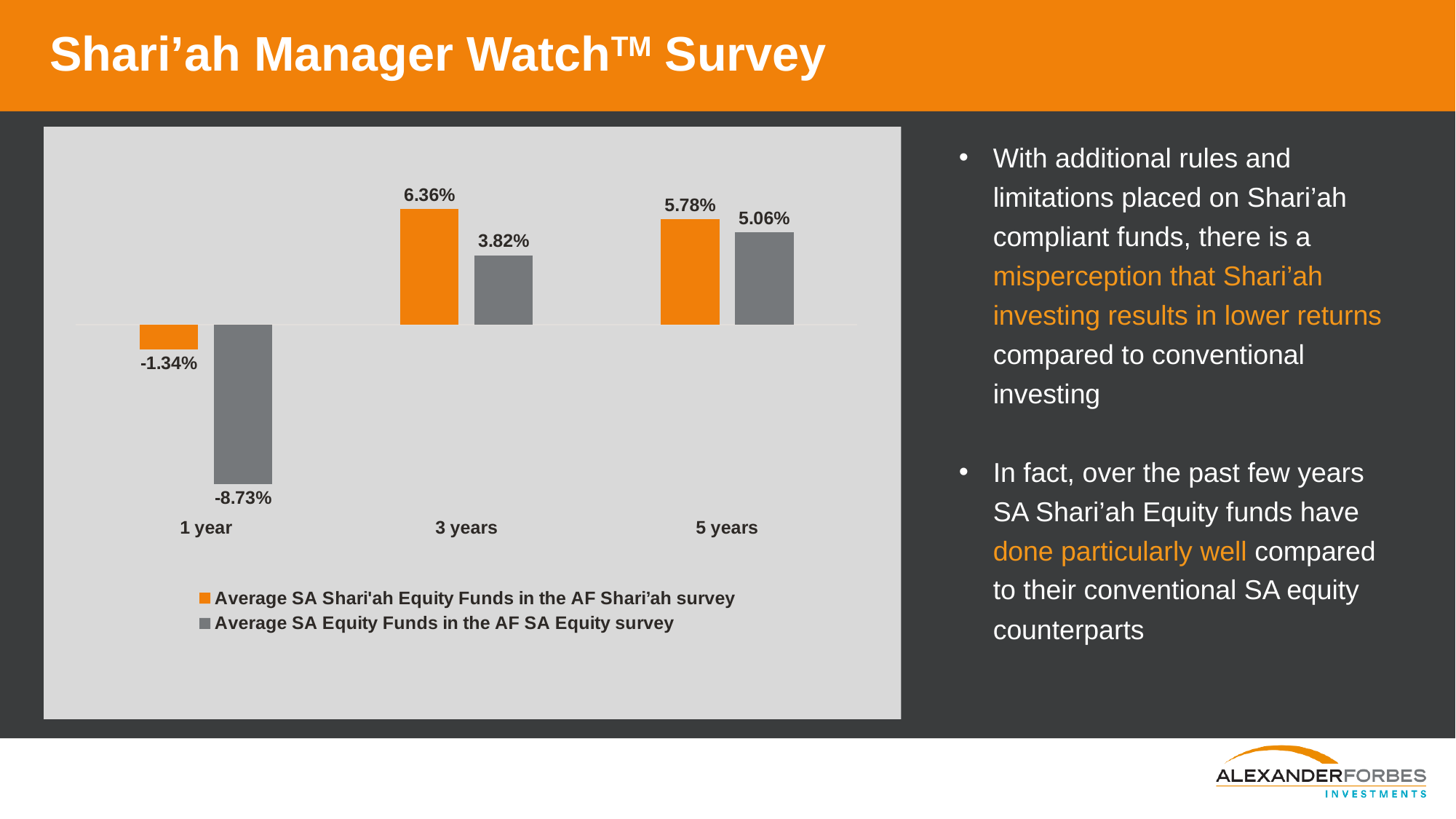

# Shari’ah Manager WatchTM Survey

### Chart

| Category | Average SA Shari'ah Equity Funds in the AF Shari’ah survey | Average SA Equity Funds in the AF SA Equity survey |
|---|---|---|
| 1 year | -0.0134 | -0.0873 |
| 3 years | 0.0636 | 0.0382 |
| 5 years | 0.0578 | 0.0506 |
With additional rules and limitations placed on Shari’ah compliant funds, there is a misperception that Shari’ah investing results in lower returns compared to conventional investing

In fact, over the past few years SA Shari’ah Equity funds have done particularly well compared to their conventional SA equity counterparts
Fund of Hedge Funds